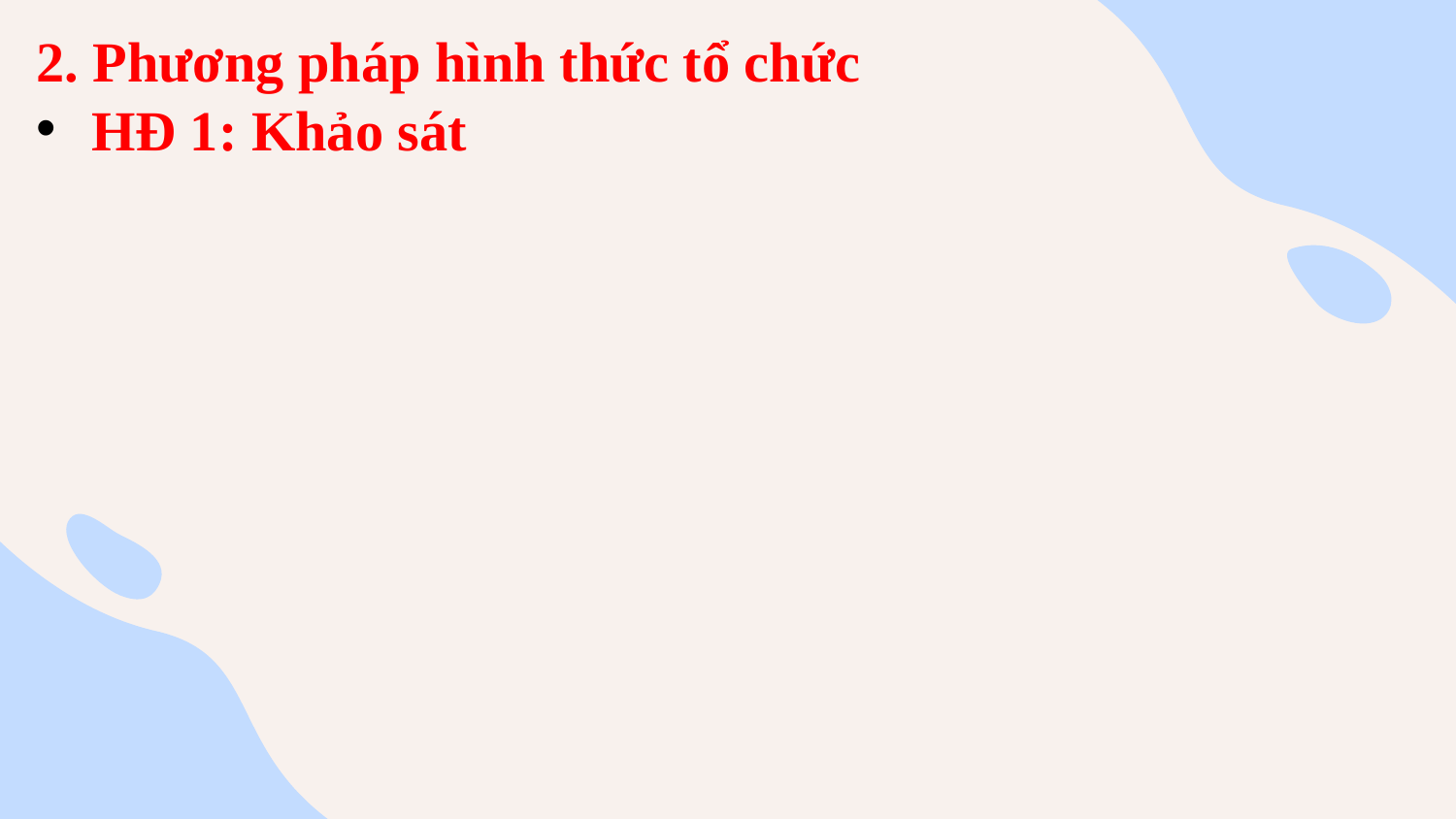

2. Phương pháp hình thức tổ chức
HĐ 1: Khảo sát

#